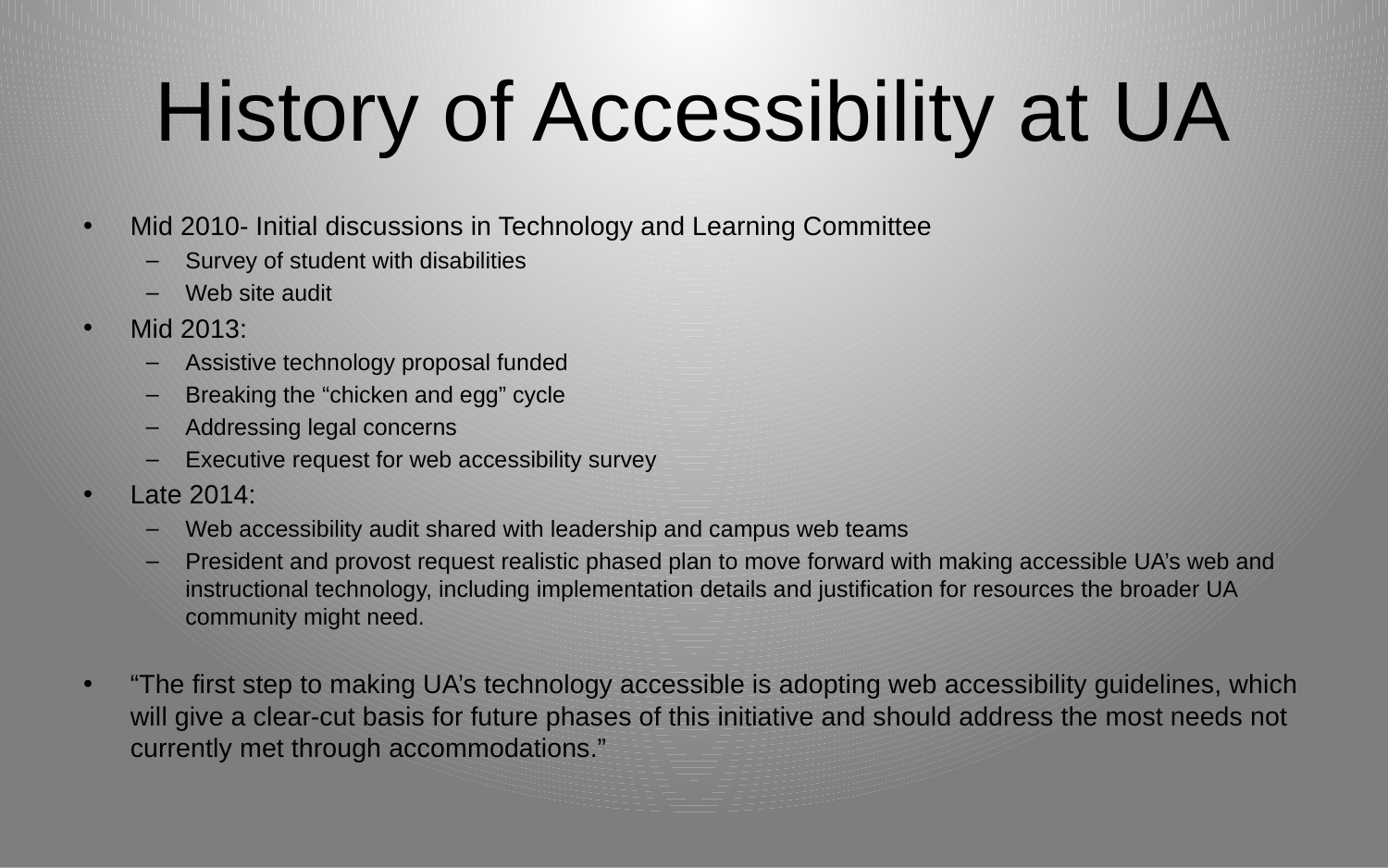

# History of Accessibility at UA
Mid 2010- Initial discussions in Technology and Learning Committee
Survey of student with disabilities
Web site audit
Mid 2013:
Assistive technology proposal funded
Breaking the “chicken and egg” cycle
Addressing legal concerns
Executive request for web accessibility survey
Late 2014:
Web accessibility audit shared with leadership and campus web teams
President and provost request realistic phased plan to move forward with making accessible UA’s web and instructional technology, including implementation details and justification for resources the broader UA community might need.

“The first step to making UA’s technology accessible is adopting web accessibility guidelines, which will give a clear-cut basis for future phases of this initiative and should address the most needs not currently met through accommodations.”